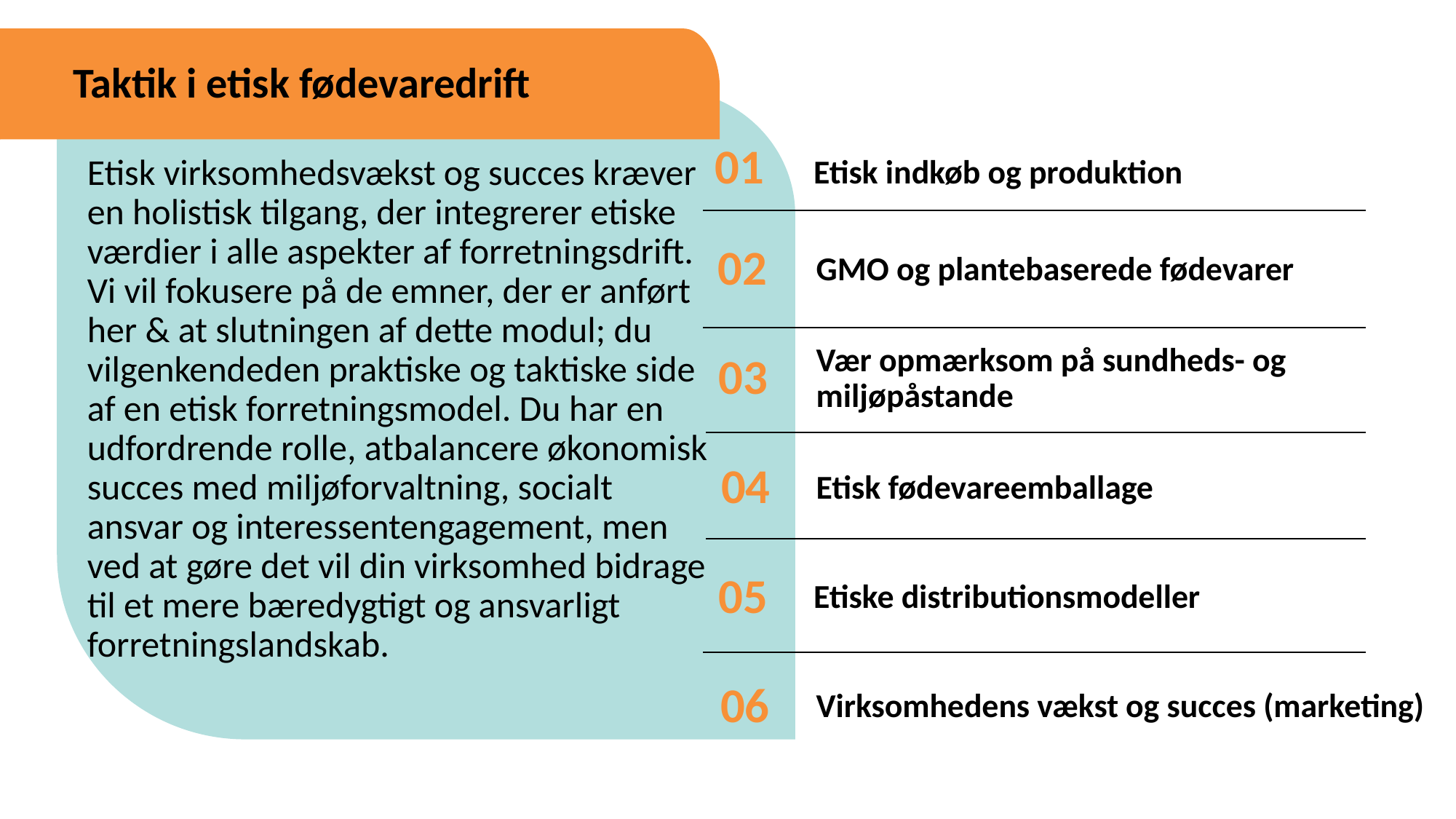

Taktik i etisk fødevaredrift
01
Etisk indkøb og produktion
Etisk virksomhedsvækst og succes kræver en holistisk tilgang, der integrerer etiske værdier i alle aspekter af forretningsdrift. Vi vil fokusere på de emner, der er anført her & at slutningen af ​​dette modul; du vilgenkendeden praktiske og taktiske side af en etisk forretningsmodel. Du har en udfordrende rolle, atbalancere økonomisk succes med miljøforvaltning, socialt ansvar og interessentengagement, men ved at gøre det vil din virksomhed bidrage til et mere bæredygtigt og ansvarligt forretningslandskab.

02
GMO og plantebaserede fødevarer
03
Vær opmærksom på sundheds- og miljøpåstande
04
Etisk fødevareemballage
05
Etiske distributionsmodeller
Virksomhedens vækst og succes (marketing)
06